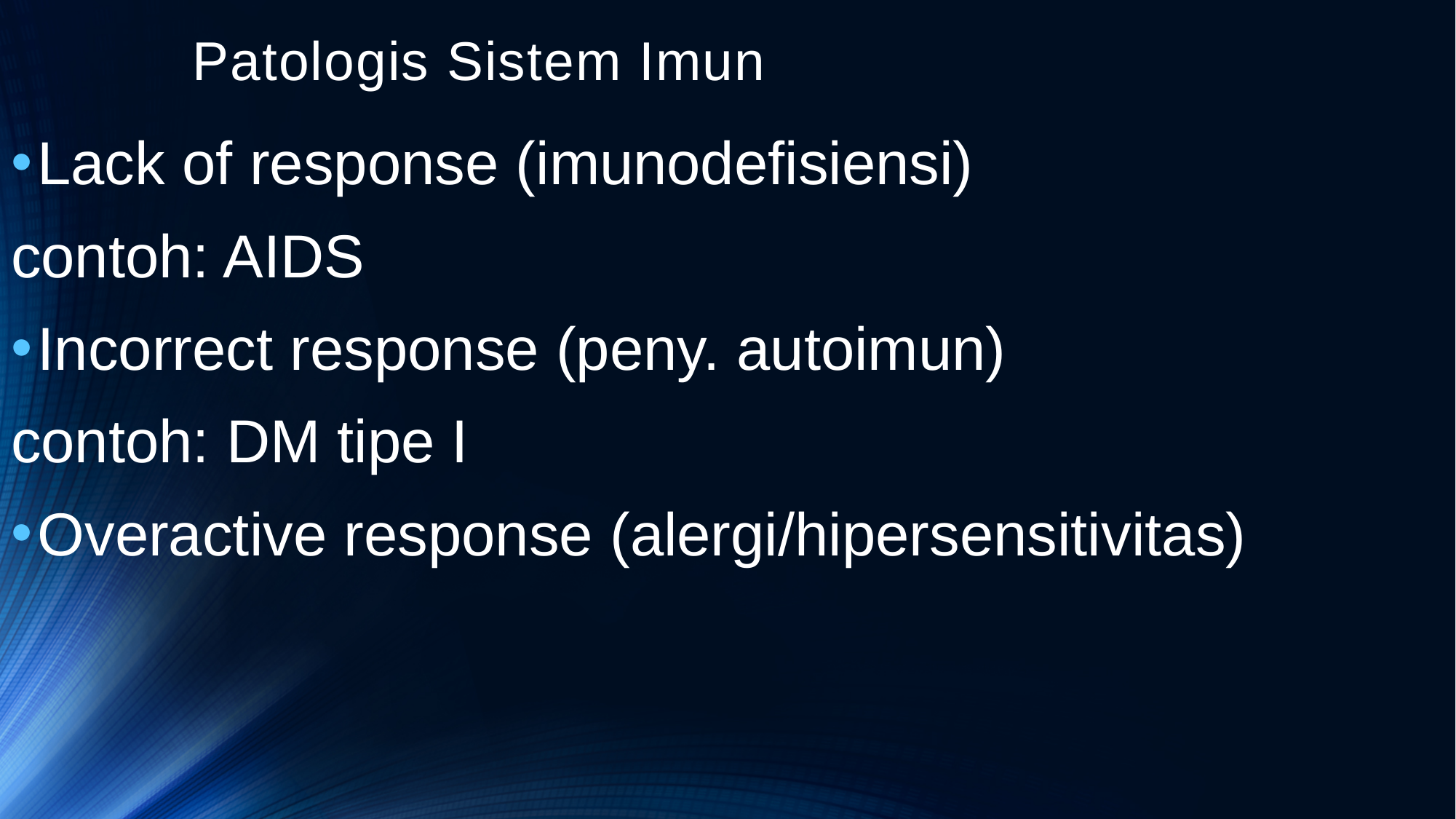

# Patologis Sistem Imun
Lack of response (imunodefisiensi)
contoh: AIDS
Incorrect response (peny. autoimun)
contoh: DM tipe I
Overactive response (alergi/hipersensitivitas)